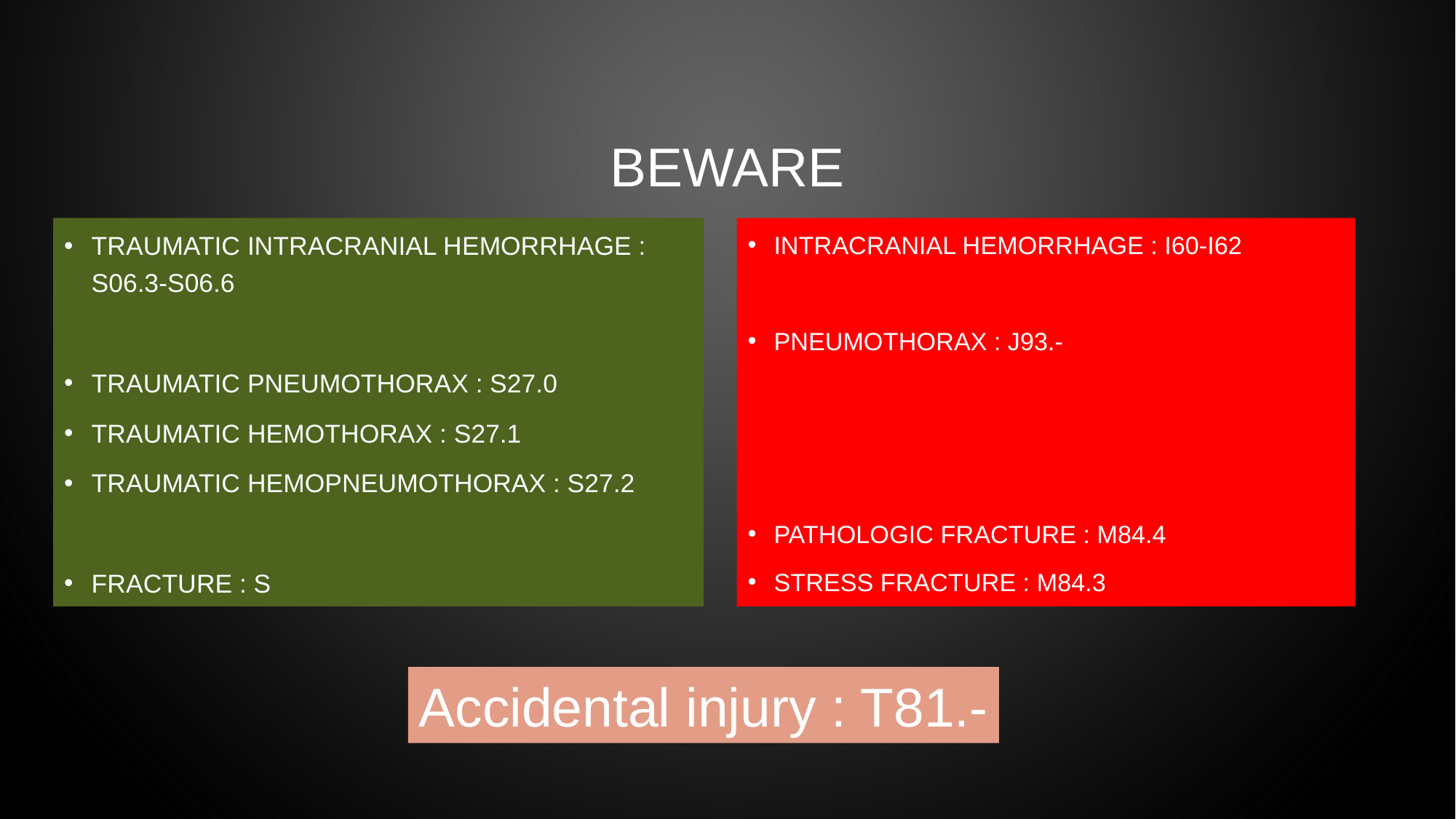

# Beware
Traumatic intracranial hemorrhage : S06.3-S06.6

Traumatic pneumothorax : S27.0
Traumatic hemothorax : S27.1
Traumatic hemopneumothorax : S27.2

Fracture : S
Intracranial hemorrhage : I60-I62

Pneumothorax : J93.-

Pathologic fracture : M84.4
Stress fracture : M84.3

Accidental injury : T81.-